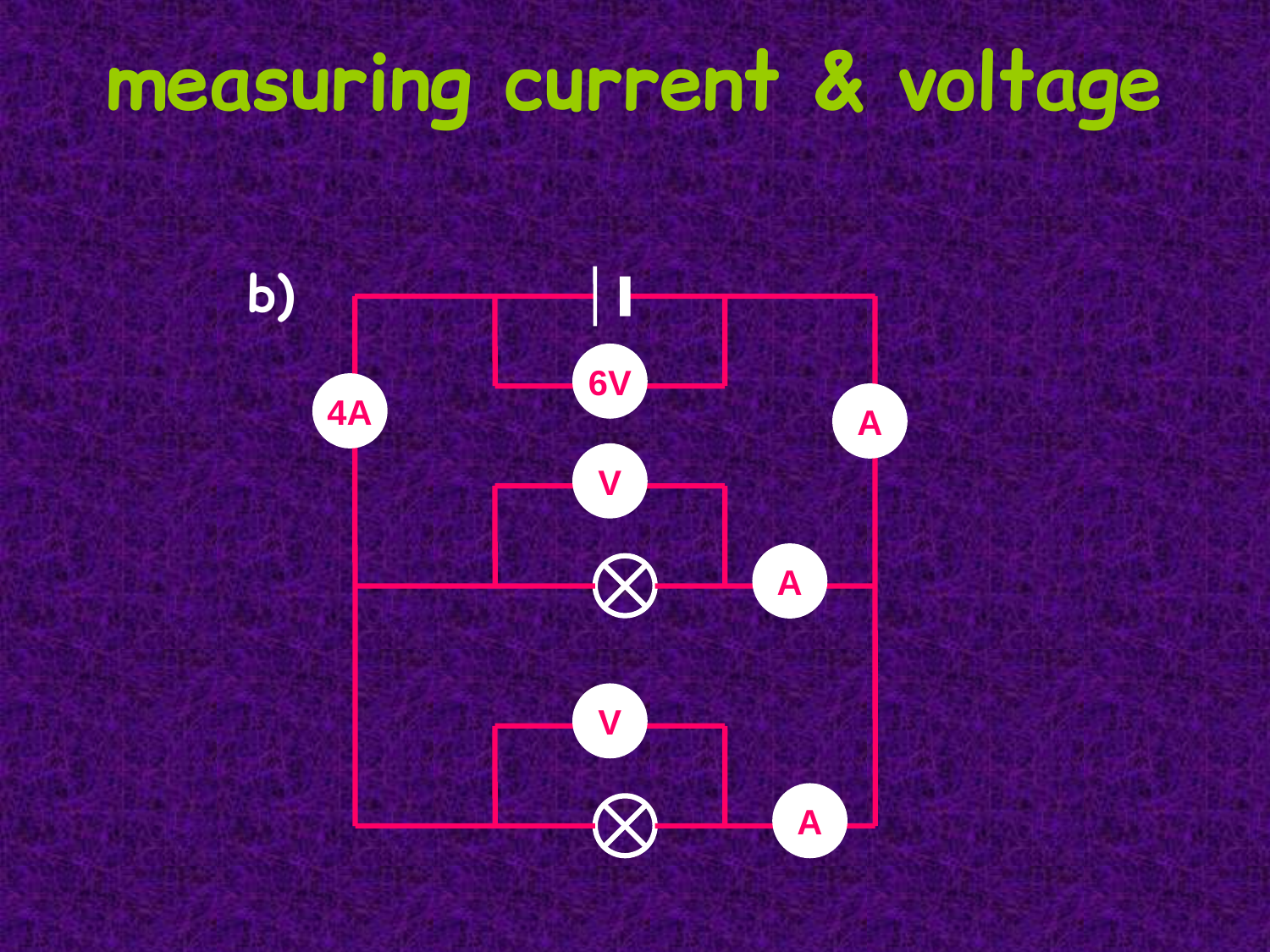

measuring current & voltage
b)

6V
4A

A
V

A

V

A